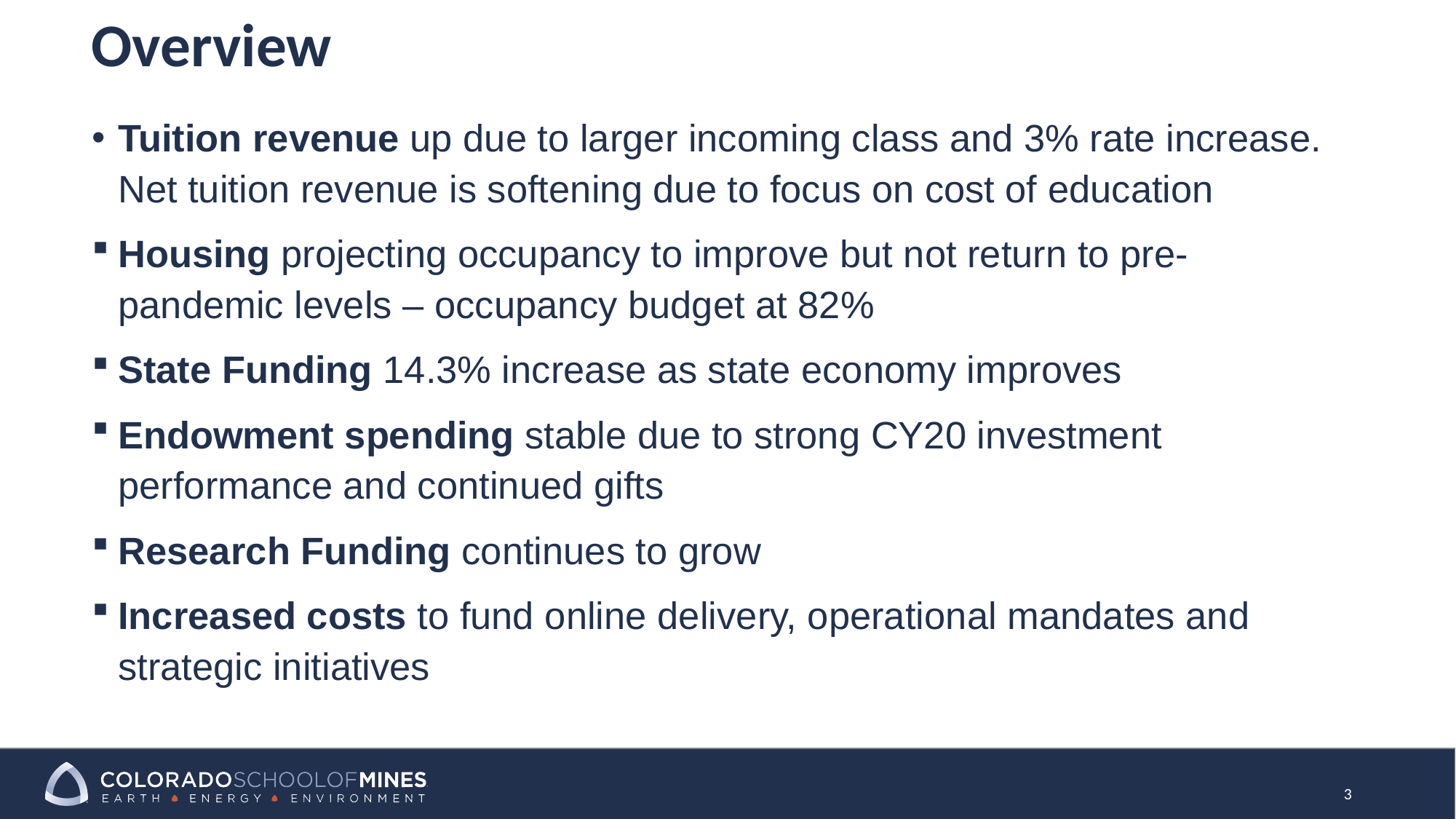

# Overview

Tuition revenue up due to larger incoming class and 3% rate increase. Net tuition revenue is softening due to focus on cost of education
Housing projecting occupancy to improve but not return to pre-pandemic levels – occupancy budget at 82%
State Funding 14.3% increase as state economy improves
Endowment spending stable due to strong CY20 investment performance and continued gifts
Research Funding continues to grow
Increased costs to fund online delivery, operational mandates and strategic initiatives

3